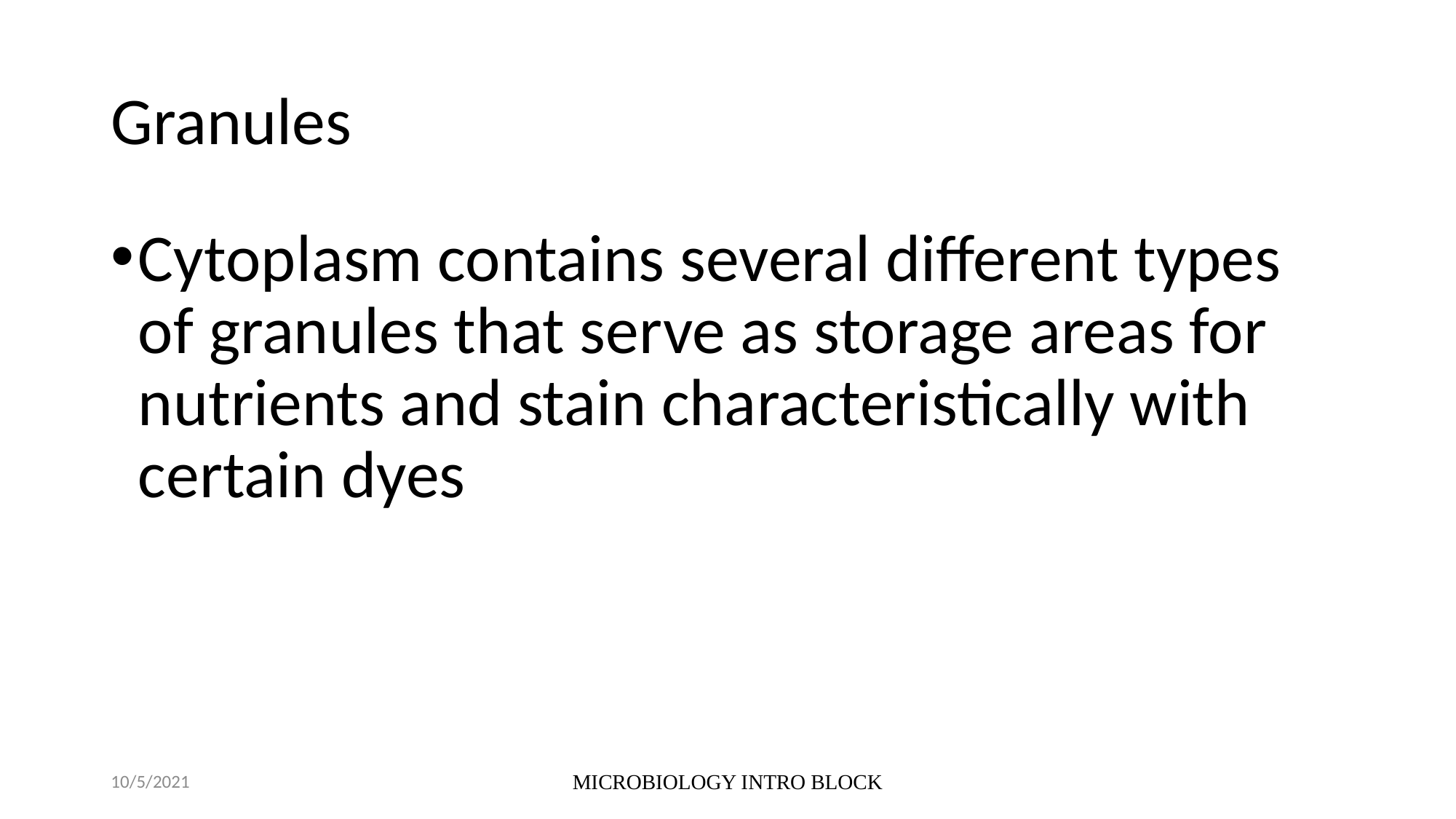

# Granules
Cytoplasm contains several different types of granules that serve as storage areas for nutrients and stain characteristically with certain dyes

10/5/2021
MICROBIOLOGY INTRO BLOCK